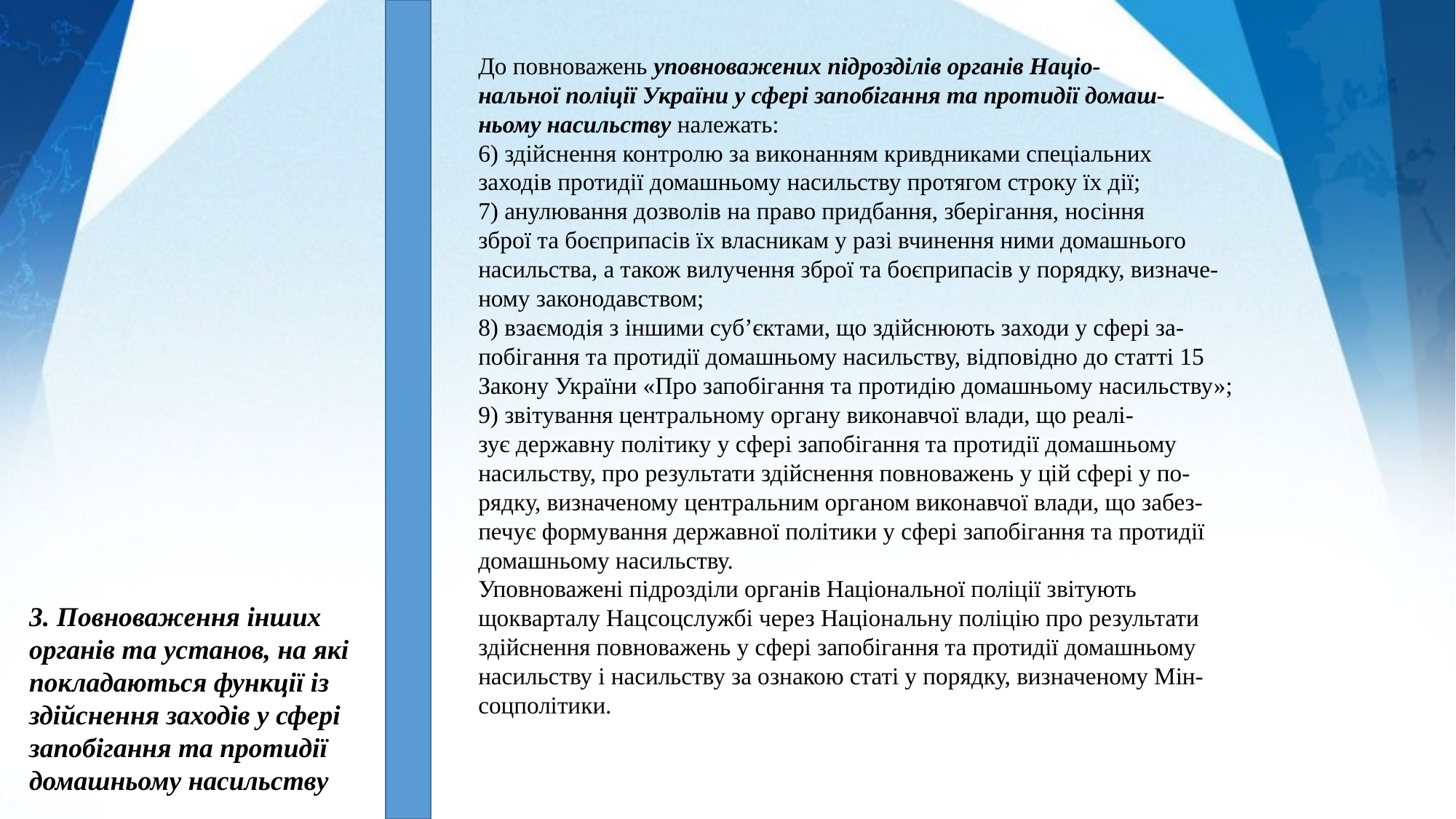

До повноважень уповноважених підрозділів органів Націо-
нальної поліції України у сфері запобігання та протидії домаш-
ньому насильству належать:
6) здійснення контролю за виконанням кривдниками спеціальних
заходів протидії домашньому насильству протягом строку їх дії;
7) анулювання дозволів на право придбання, зберігання, носіння
зброї та боєприпасів їх власникам у разі вчинення ними домашнього
насильства, а також вилучення зброї та боєприпасів у порядку, визначе-
ному законодавством;
8) взаємодія з іншими суб’єктами, що здійснюють заходи у сфері за-
побігання та протидії домашньому насильству, відповідно до статті 15
Закону України «Про запобігання та протидію домашньому насильству»;
9) звітування центральному органу виконавчої влади, що реалі-
зує державну політику у сфері запобігання та протидії домашньому
насильству, про результати здійснення повноважень у цій сфері у по-
рядку, визначеному центральним органом виконавчої влади, що забез-
печує формування державної політики у сфері запобігання та протидії
домашньому насильству.
Уповноважені підрозділи органів Національної поліції звітують
щокварталу Нацсоцслужбі через Національну поліцію про результати
здійснення повноважень у сфері запобігання та протидії домашньому
насильству і насильству за ознакою статі у порядку, визначеному Мін-
соцполітики.
3. Повноваження інших органів та установ, на які покладаються функції із здійснення заходів у сфері запобігання та протидії домашньому насильству